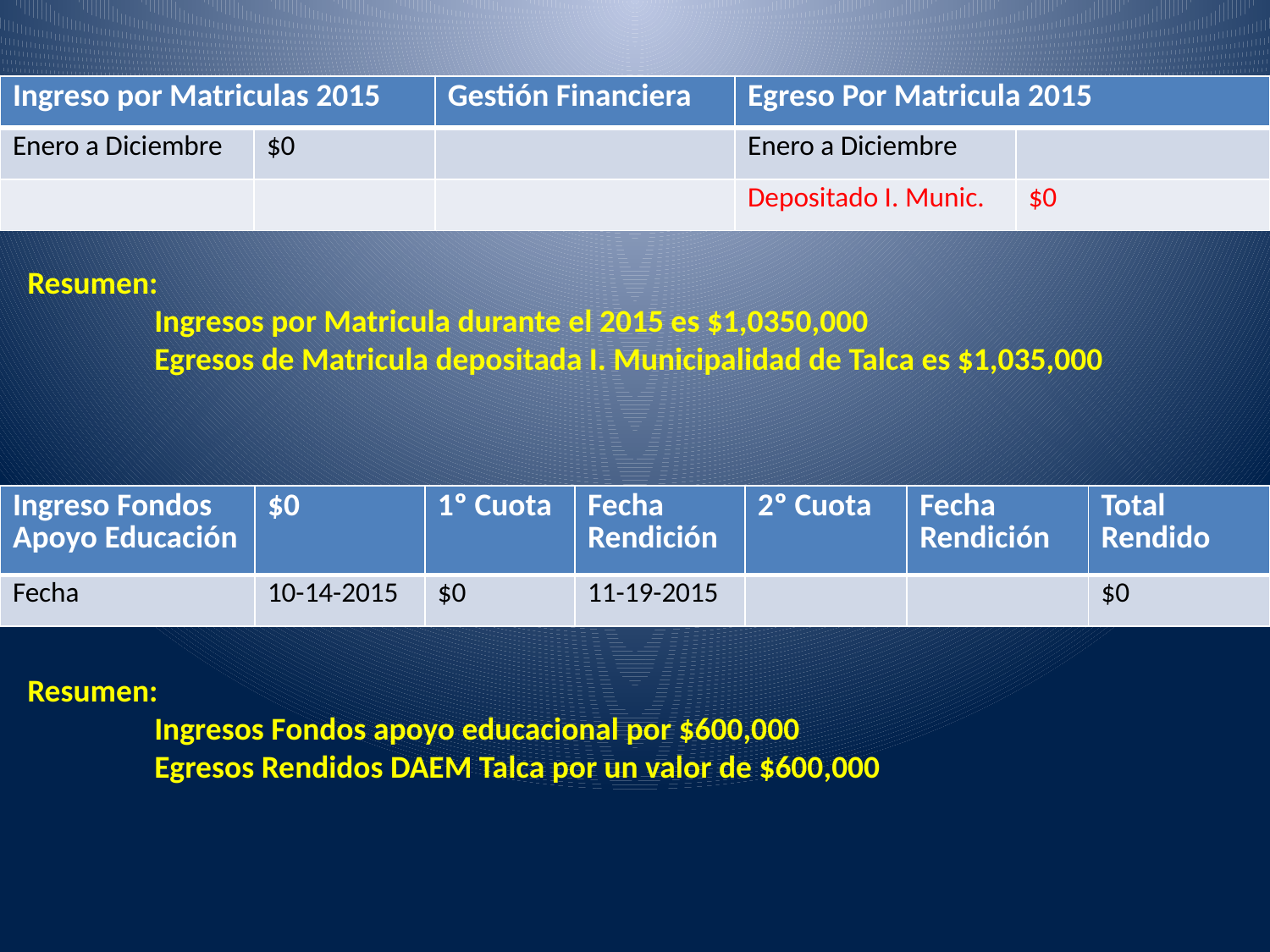

| Ingreso por Matriculas 2015 |  | Gestión Financiera | Egreso Por Matricula 2015 |  |
| --- | --- | --- | --- | --- |
| Enero a Diciembre | $0 |  | Enero a Diciembre |  |
|  |  |  | Depositado I. Munic. | $0 |
Resumen:
	Ingresos por Matricula durante el 2015 es $1,0350,000
	Egresos de Matricula depositada I. Municipalidad de Talca es $1,035,000
| Ingreso Fondos Apoyo Educación | $0 | 1º Cuota | Fecha Rendición | 2º Cuota | Fecha Rendición | Total Rendido |
| --- | --- | --- | --- | --- | --- | --- |
| Fecha | 10-14-2015 | $0 | 11-19-2015 |  |  | $0 |
Resumen:
	Ingresos Fondos apoyo educacional por $600,000
	Egresos Rendidos DAEM Talca por un valor de $600,000